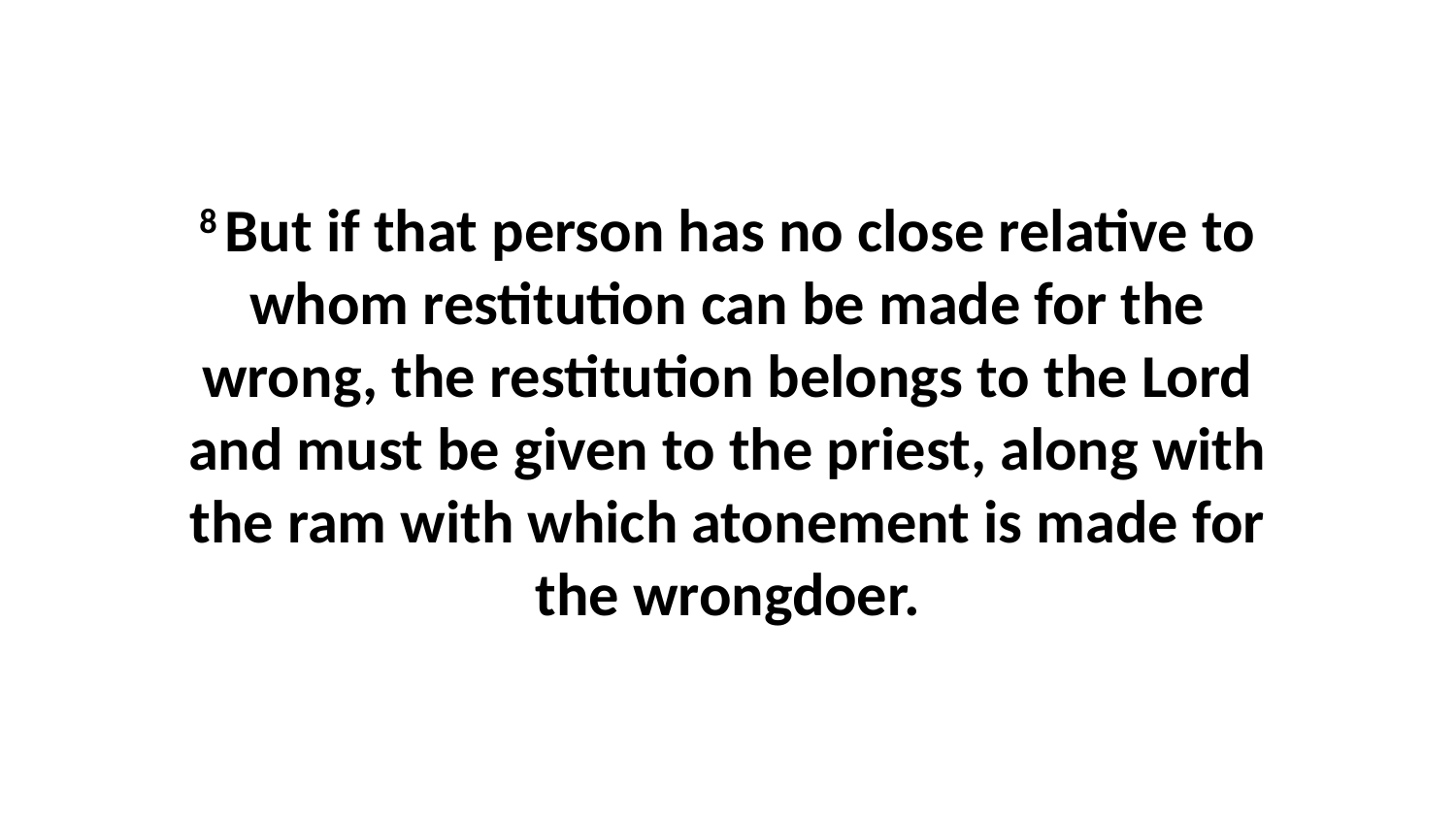

8 But if that person has no close relative to whom restitution can be made for the wrong, the restitution belongs to the Lord and must be given to the priest, along with the ram with which atonement is made for the wrongdoer.